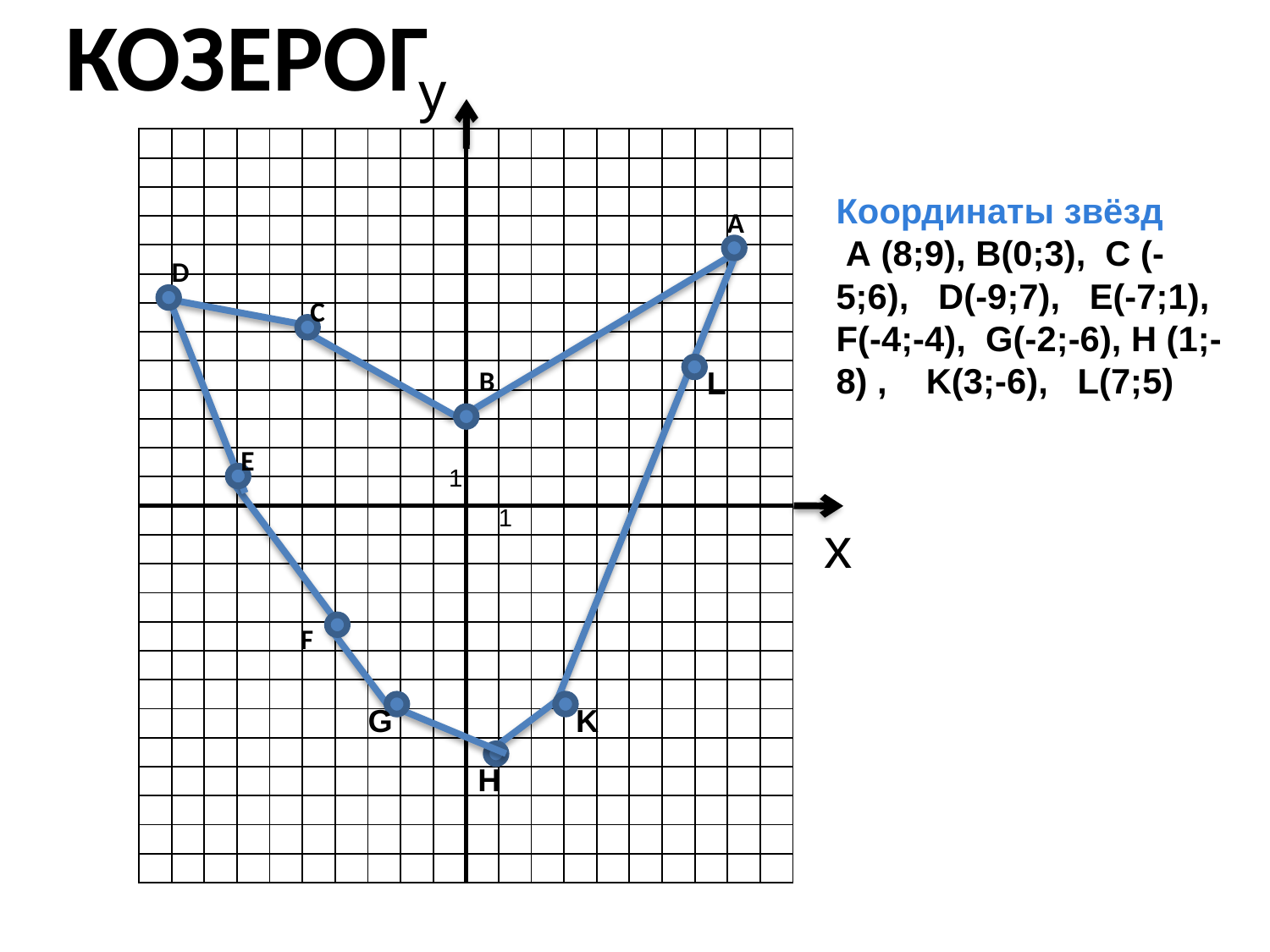

| КОЗЕРОГ |
| --- |
y
|  |  |  |  |  |  |  |  |  |  |  |  |  |  |  |  |  |  |  |  |
| --- | --- | --- | --- | --- | --- | --- | --- | --- | --- | --- | --- | --- | --- | --- | --- | --- | --- | --- | --- |
|  |  |  |  |  |  |  |  |  |  |  |  |  |  |  |  |  |  |  |  |
|  |  |  |  |  |  |  |  |  |  |  |  |  |  |  |  |  |  |  |  |
|  |  |  |  |  |  |  |  |  |  |  |  |  |  |  |  |  |  |  |  |
|  |  |  |  |  |  |  |  |  |  |  |  |  |  |  |  |  |  |  |  |
|  |  |  |  |  |  |  |  |  |  |  |  |  |  |  |  |  |  |  |  |
|  |  |  |  |  |  |  |  |  |  |  |  |  |  |  |  |  |  |  |  |
|  |  |  |  |  |  |  |  |  |  |  |  |  |  |  |  |  |  |  |  |
|  |  |  |  |  |  |  |  |  |  |  |  |  |  |  |  |  |  |  |  |
|  |  |  |  |  |  |  |  |  |  |  |  |  |  |  |  |  |  |  |  |
|  |  |  |  |  |  |  |  |  |  |  |  |  |  |  |  |  |  |  |  |
|  |  |  |  |  |  |  |  |  |  |  |  |  |  |  |  |  |  |  |  |
|  |  |  |  |  |  |  |  |  |  |  |  |  |  |  |  |  |  |  |  |
|  |  |  |  |  |  |  |  |  |  |  |  |  |  |  |  |  |  |  |  |
|  |  |  |  |  |  |  |  |  |  |  |  |  |  |  |  |  |  |  |  |
|  |  |  |  |  |  |  |  |  |  |  |  |  |  |  |  |  |  |  |  |
|  |  |  |  |  |  |  |  |  |  |  |  |  |  |  |  |  |  |  |  |
|  |  |  |  |  |  |  |  |  |  |  |  |  |  |  |  |  |  |  |  |
|  |  |  |  |  |  |  |  |  |  |  |  |  |  |  |  |  |  |  |  |
|  |  |  |  |  |  |  |  |  |  |  |  |  |  |  |  |  |  |  |  |
|  |  |  |  |  |  |  |  |  |  |  |  |  |  |  |  |  |  |  |  |
|  |  |  |  |  |  |  |  |  |  |  |  |  |  |  |  |  |  |  |  |
|  |  |  |  |  |  |  |  |  |  |  |  |  |  |  |  |  |  |  |  |
|  |  |  |  |  |  |  |  |  |  |  |  |  |  |  |  |  |  |  |  |
|  |  |  |  |  |  |  |  |  |  |  |  |  |  |  |  |  |  |  |  |
|  |  |  |  |  |  |  |  |  |  |  |  |  |  |  |  |  |  |  |  |
Координаты звёзд
 А (8;9), B(0;3),  С (-5;6),   D(-9;7),   E(-7;1),  F(-4;-4),  G(-2;-6), H (1;-8) ,    K(3;-6),   L(7;5)

А

D

C

B

L

E
1

1
x
F

G

K

H